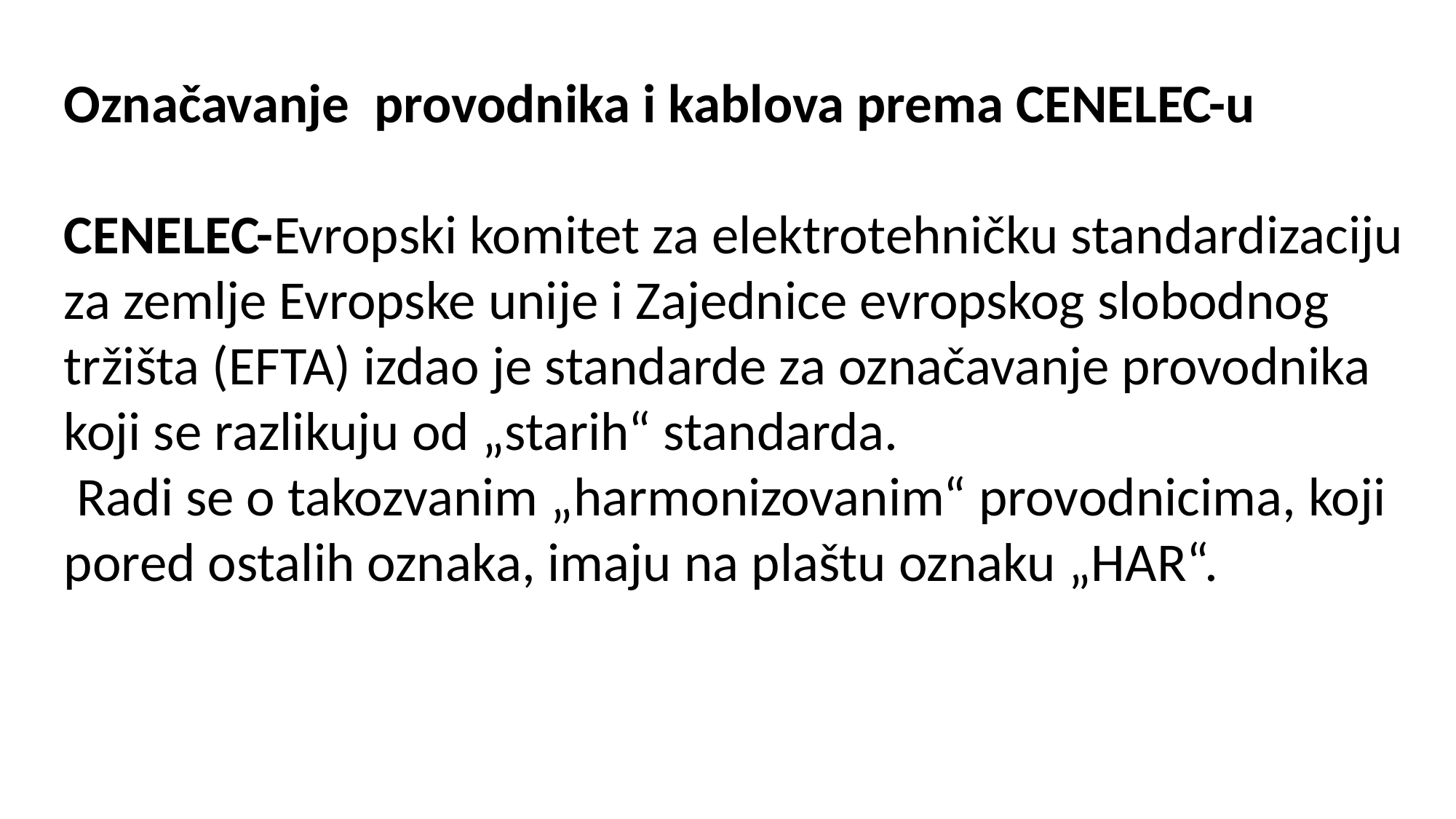

Označavanje  provodnika i kablova prema CENELEC-u

CENELEC-Evropski komitet za elektrotehničku standardizaciju za zemlje Evropske unije i Zajednice evropskog slobodnog tržišta (EFTA) izdao je standarde za označavanje provodnika koji se razlikuju od „starih“ standarda.
 Radi se o takozvanim „harmonizovanim“ provodnicima, koji pored ostalih oznaka, imaju na plaštu oznaku „HAR“.